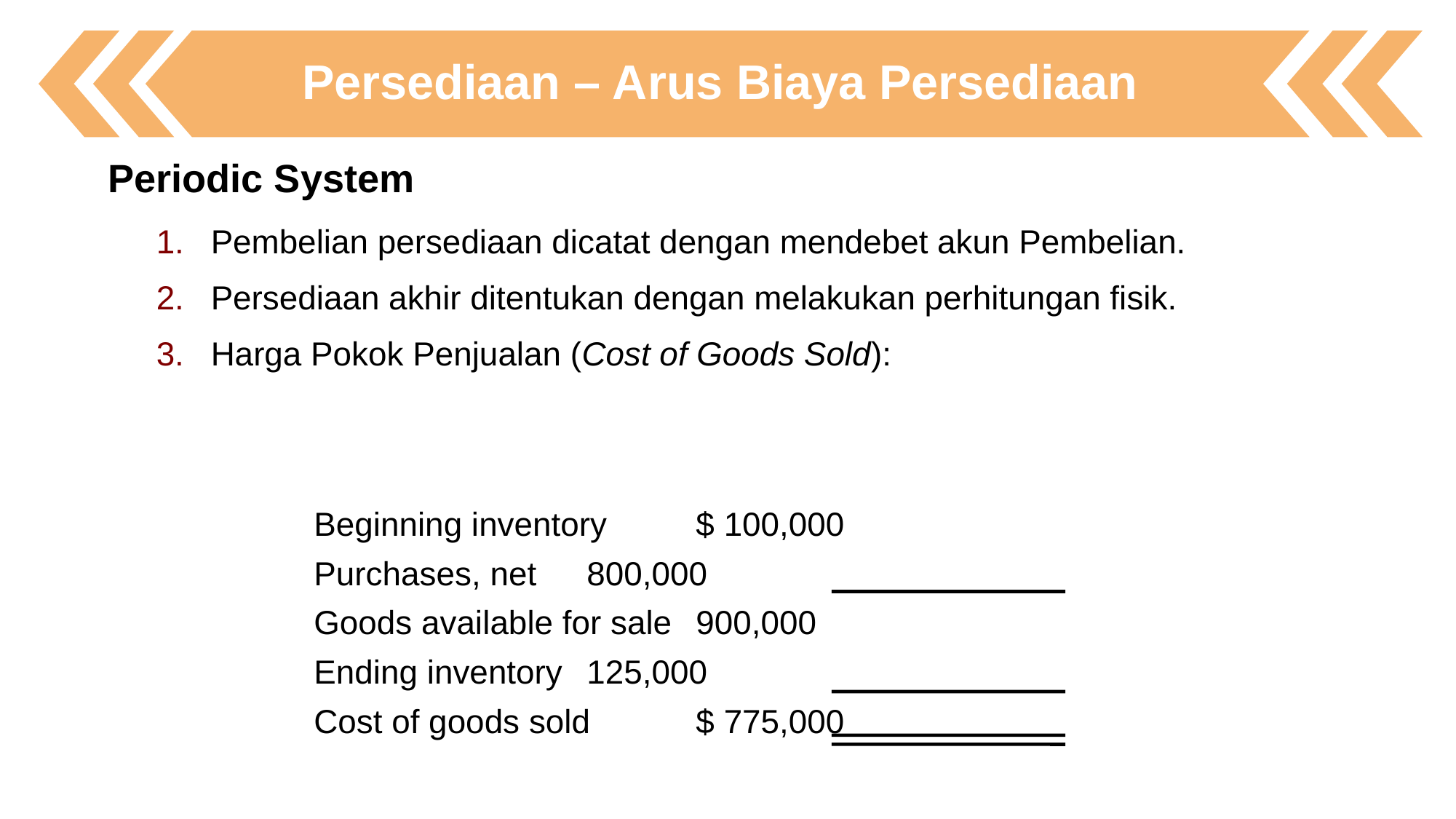

Persediaan – Arus Biaya Persediaan
Periodic System
Pembelian persediaan dicatat dengan mendebet akun Pembelian.
Persediaan akhir ditentukan dengan melakukan perhitungan fisik.
Harga Pokok Penjualan (Cost of Goods Sold):

Beginning inventory	$ 100,000
Purchases, net	800,000
Goods available for sale	900,000
Ending inventory	125,000
Cost of goods sold	$ 775,000